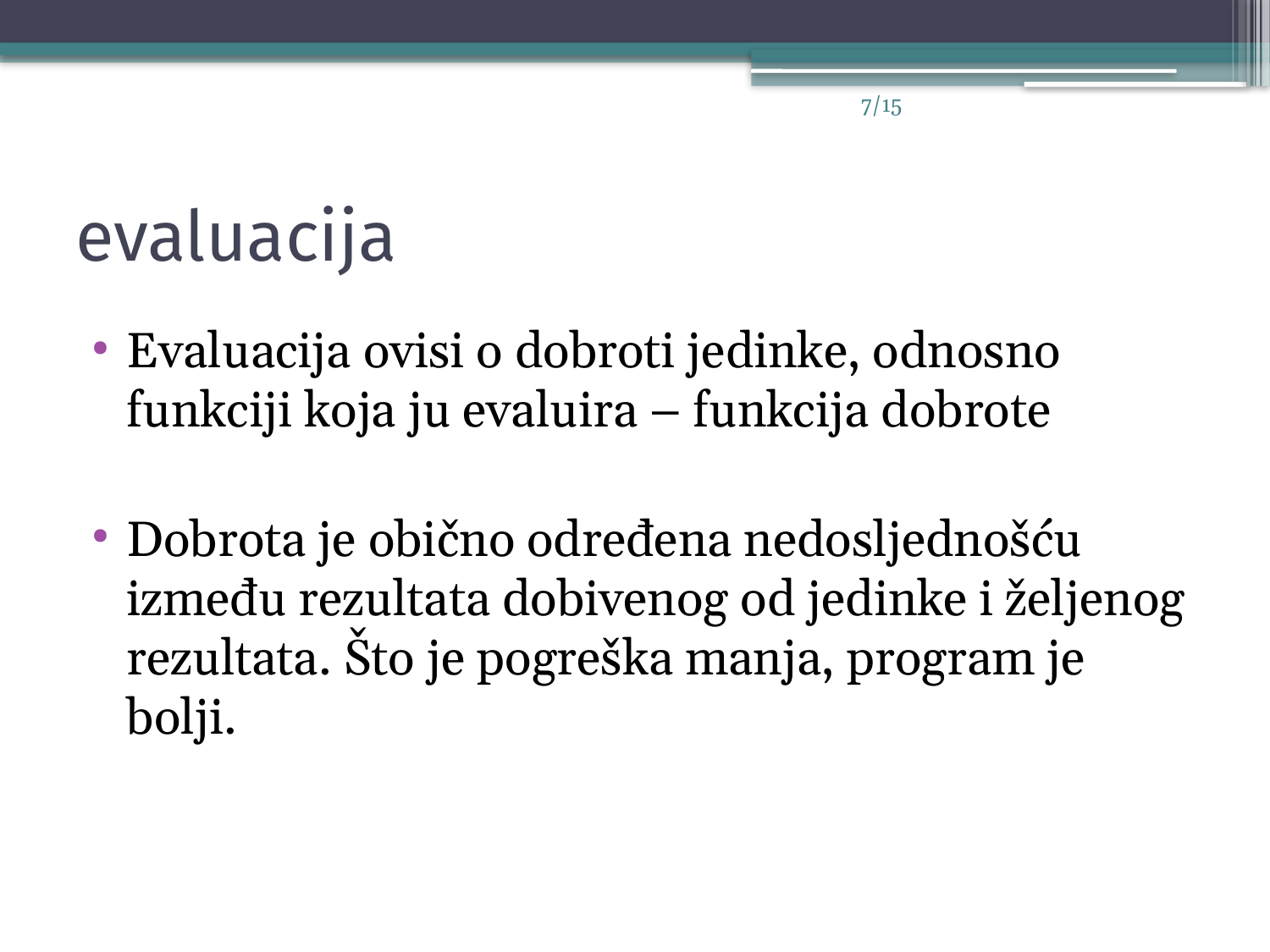

7/15
# evaluacija
Evaluacija ovisi o dobroti jedinke, odnosno funkciji koja ju evaluira – funkcija dobrote

Dobrota je obično određena nedosljednošću između rezultata dobivenog od jedinke i željenog rezultata. Što je pogreška manja, program je bolji.